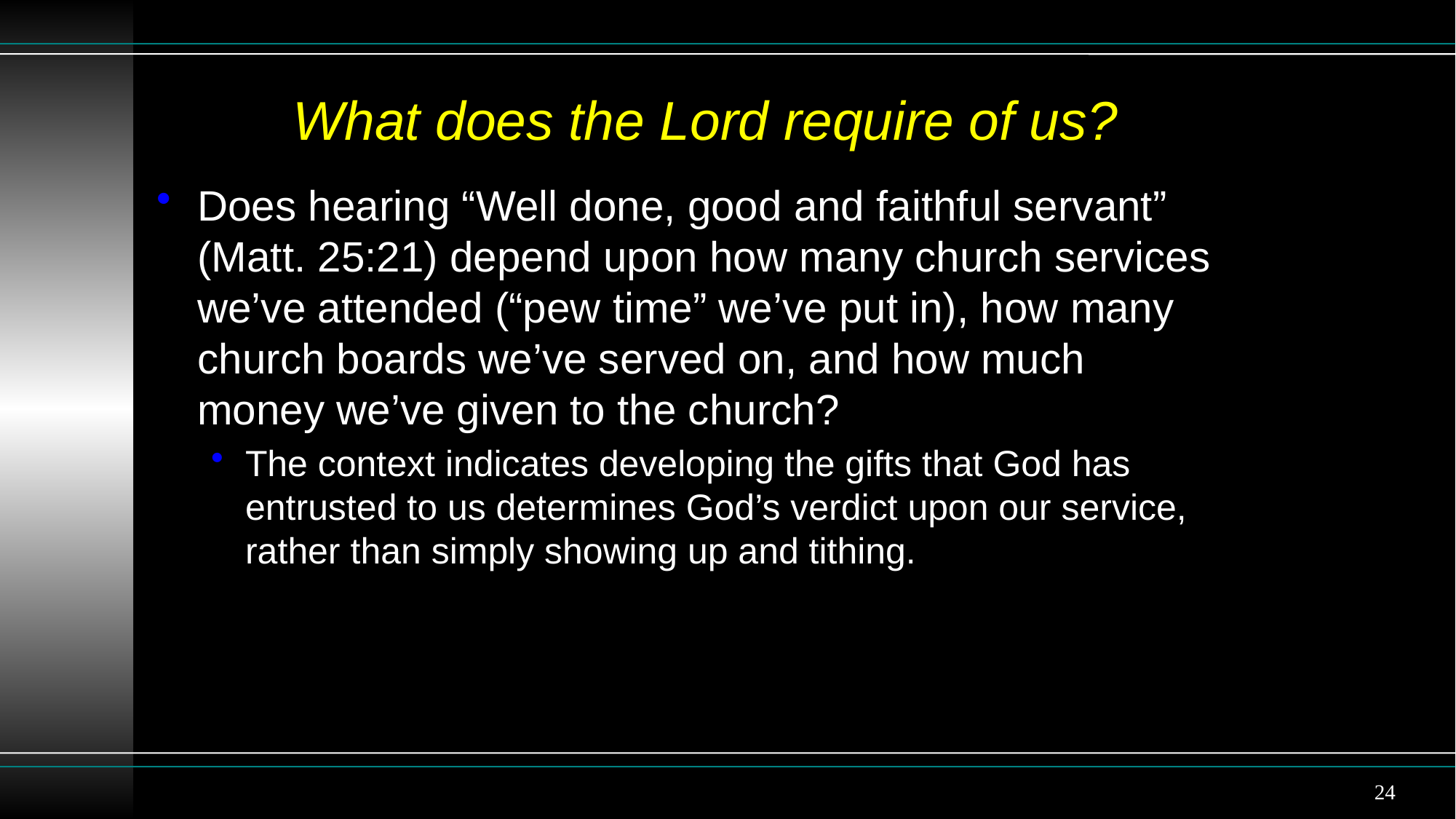

# What does the Lord require of us?
Does hearing “Well done, good and faithful servant” (Matt. 25:21) depend upon how many church services we’ve attended (“pew time” we’ve put in), how many church boards we’ve served on, and how much money we’ve given to the church?
The context indicates developing the gifts that God has entrusted to us determines God’s verdict upon our service, rather than simply showing up and tithing.
24